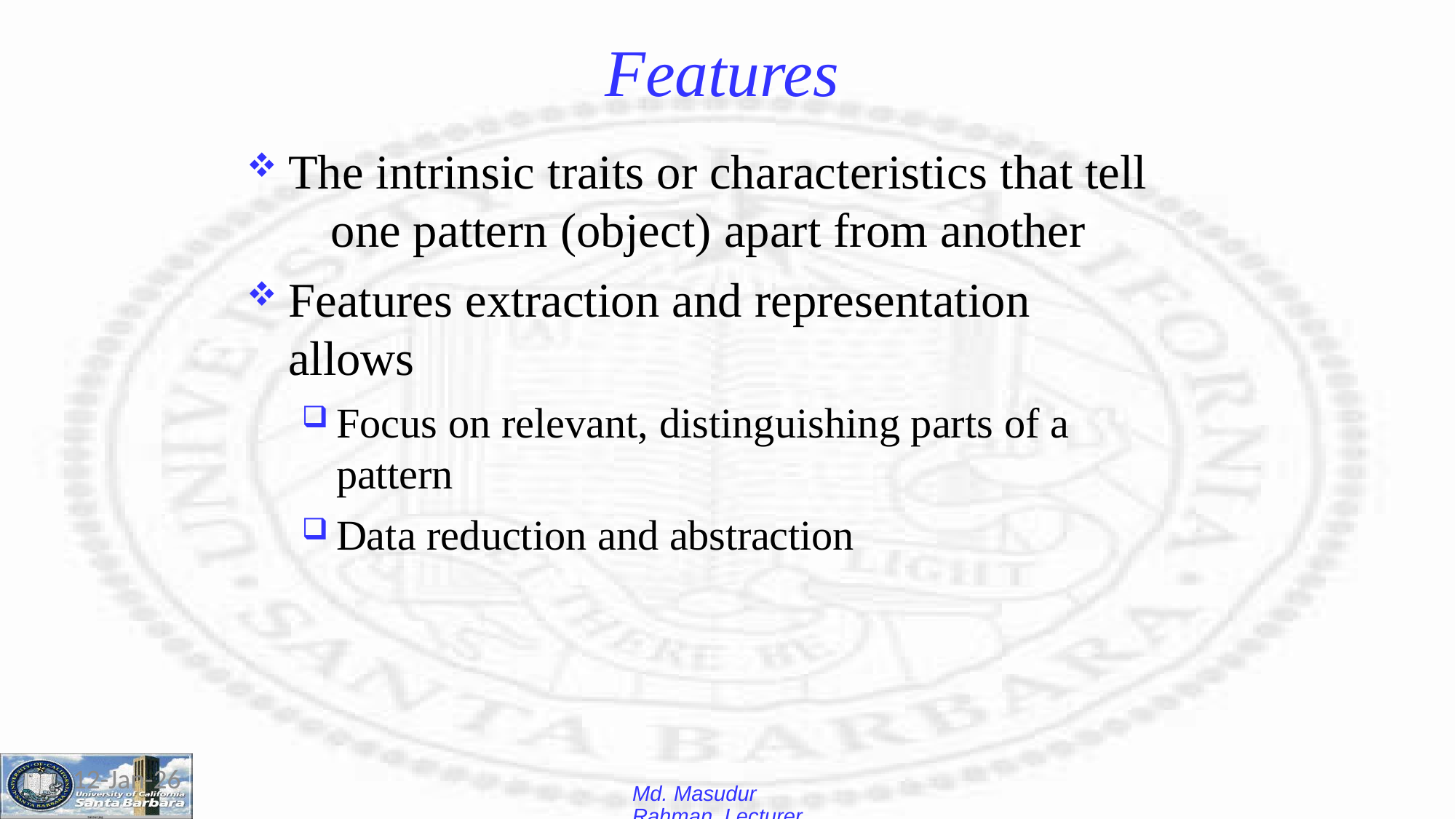

# Features
The intrinsic traits or characteristics that tell 	one pattern (object) apart from another
Features extraction and representation allows
Focus on relevant, distinguishing parts of a pattern
Data reduction and abstraction
12-Jan-26
Md. Masudur Rahman, Lecturer, CSE, UGV.